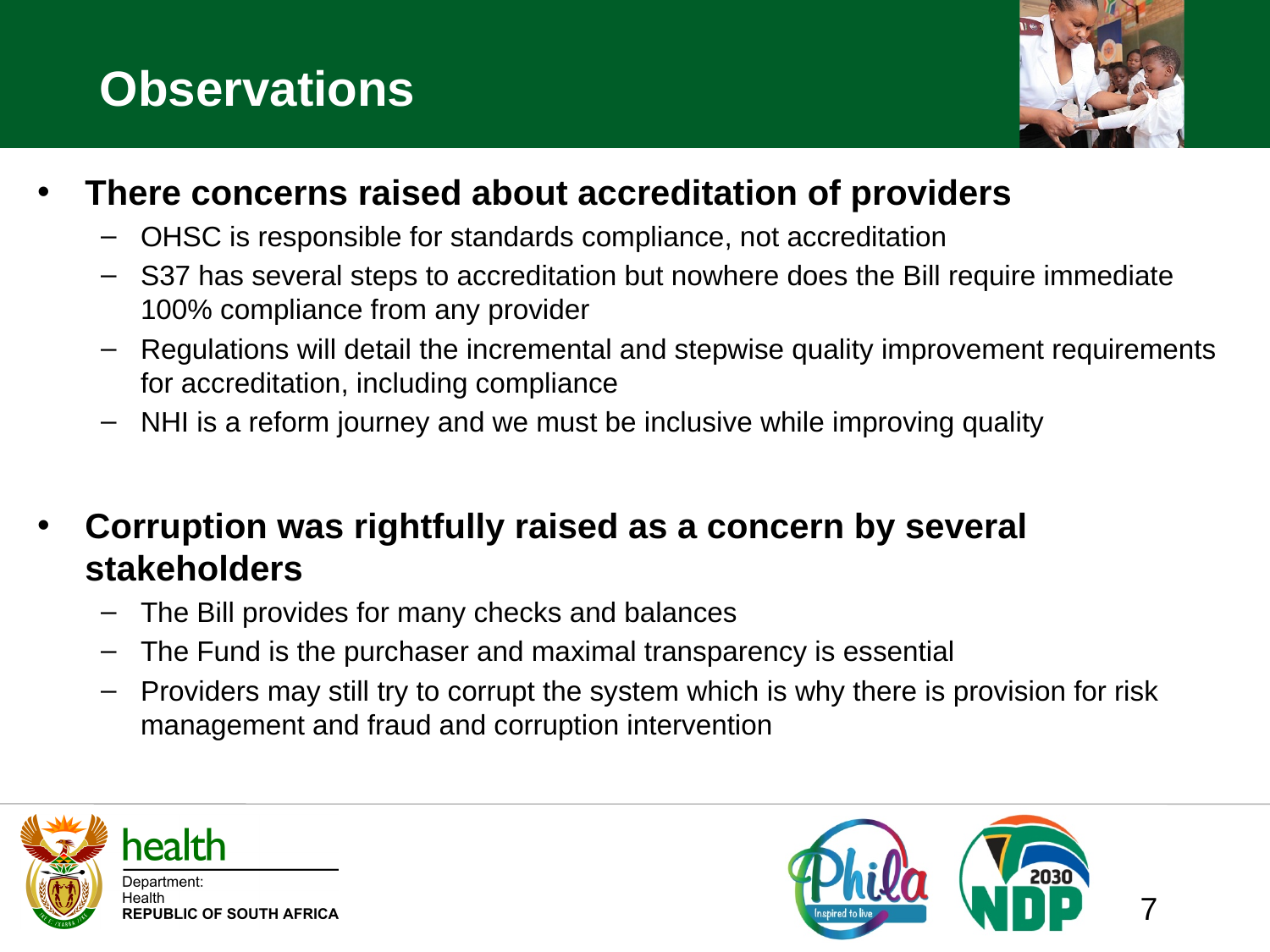

# Observations
There concerns raised about accreditation of providers
OHSC is responsible for standards compliance, not accreditation
S37 has several steps to accreditation but nowhere does the Bill require immediate 100% compliance from any provider
Regulations will detail the incremental and stepwise quality improvement requirements for accreditation, including compliance
NHI is a reform journey and we must be inclusive while improving quality

Corruption was rightfully raised as a concern by several stakeholders
The Bill provides for many checks and balances
The Fund is the purchaser and maximal transparency is essential
Providers may still try to corrupt the system which is why there is provision for risk management and fraud and corruption intervention